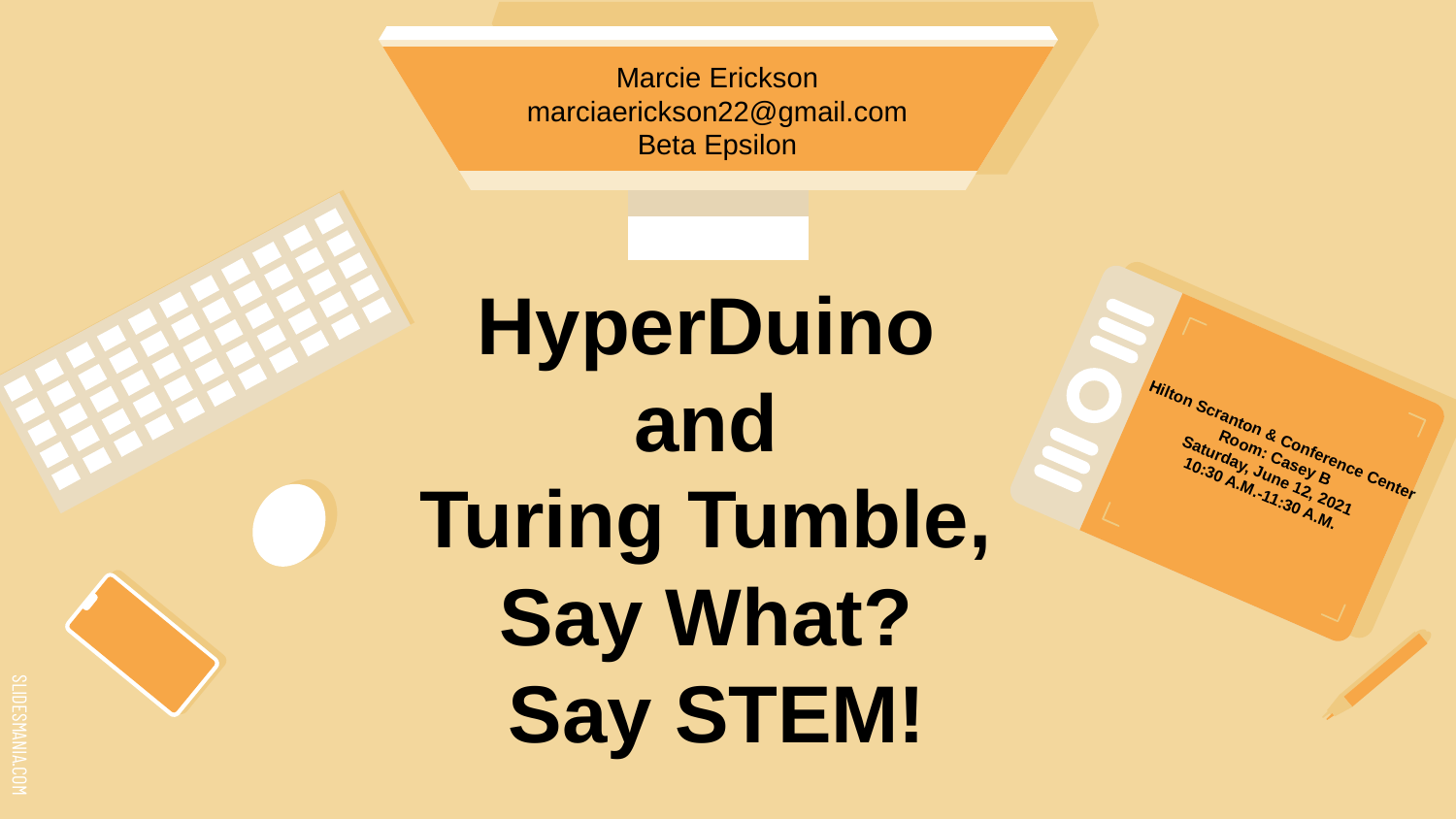

Marcie Erickson
marciaerickson22@gmail.com
Beta Epsilon
Hilton Scranton & Conference Center
Room: Casey B
Saturday, June 12, 2021
10:30 A.M.-11:30 A.M.

# HyperDuino and Turing Tumble, Say What? Say STEM!